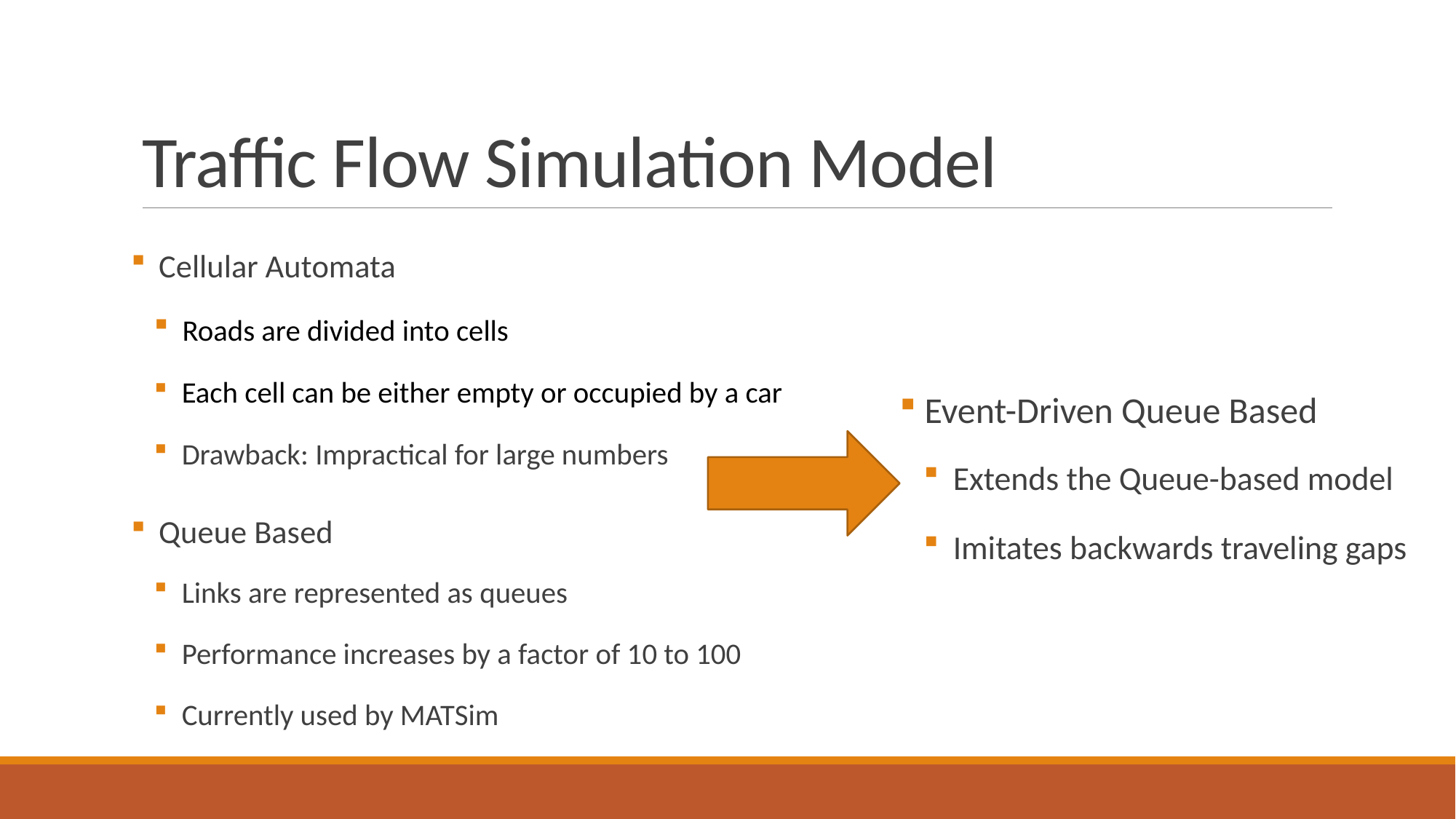

# Traffic Flow Simulation Model
  Cellular Automata
 Roads are divided into cells
 Each cell can be either empty or occupied by a car
 Drawback: Impractical for large numbers
  Queue Based
 Links are represented as queues
 Performance increases by a factor of 10 to 100
 Currently used by MATSim
 Event-Driven Queue Based
 Extends the Queue-based model
 Imitates backwards traveling gaps